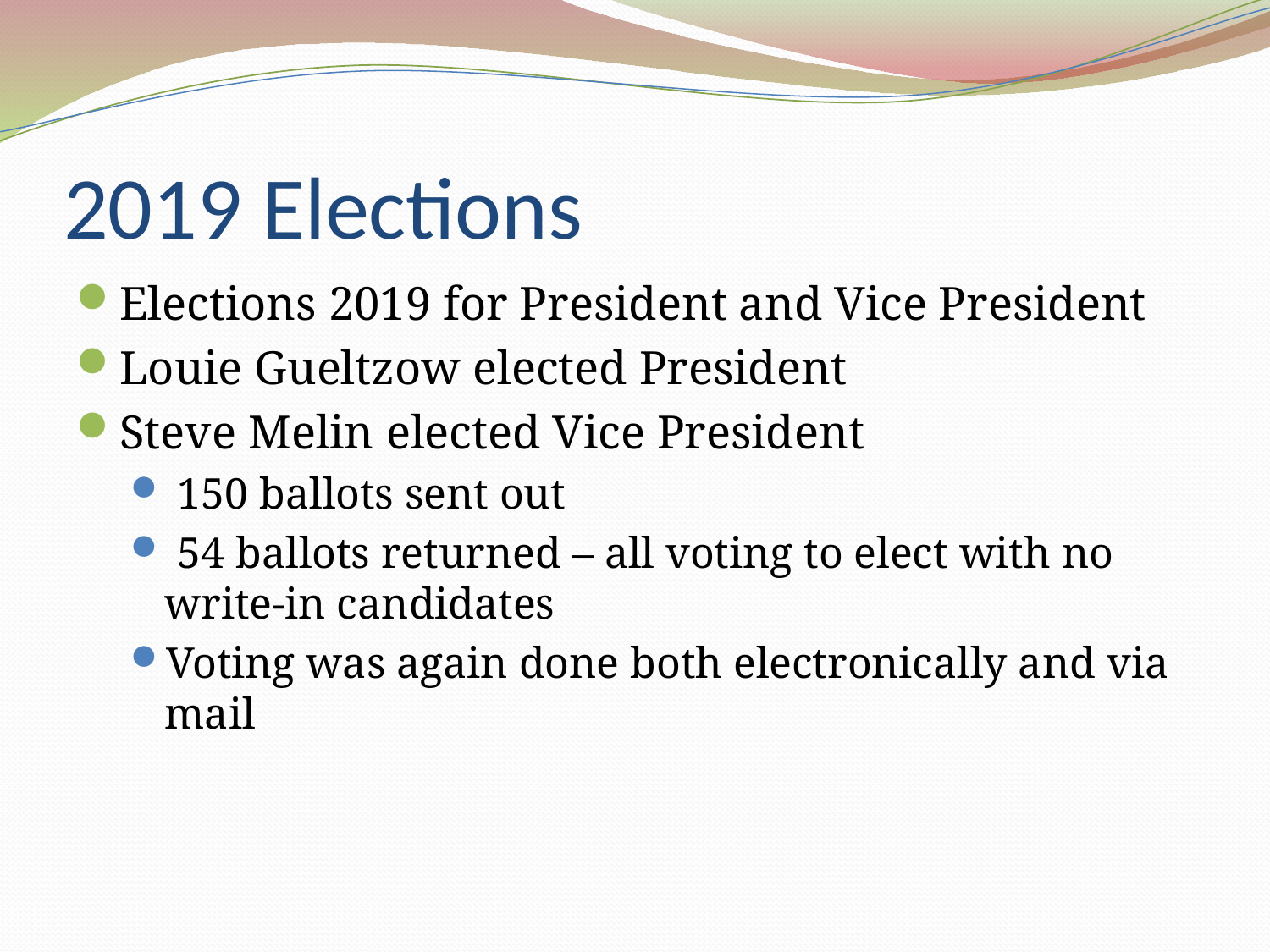

# 2019 Elections
Elections 2019 for President and Vice President
Louie Gueltzow elected President
Steve Melin elected Vice President
 150 ballots sent out
 54 ballots returned – all voting to elect with no write-in candidates
Voting was again done both electronically and via mail